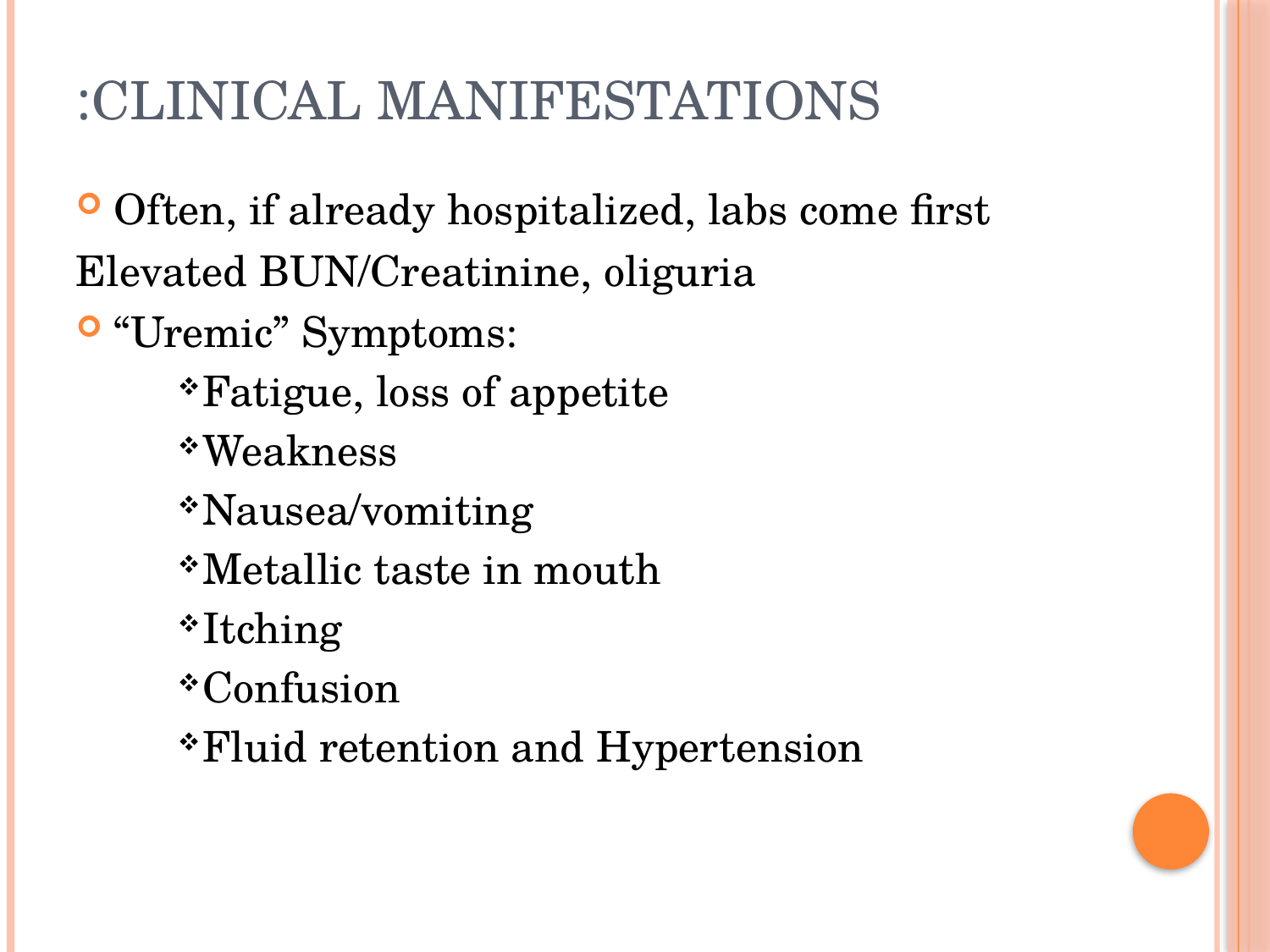

# Clinical Manifestations:
Often, if already hospitalized, labs come first
Elevated BUN/Creatinine, oliguria
“Uremic” Symptoms:
Fatigue, loss of appetite
Weakness
Nausea/vomiting
Metallic taste in mouth
Itching
Confusion
Fluid retention and Hypertension